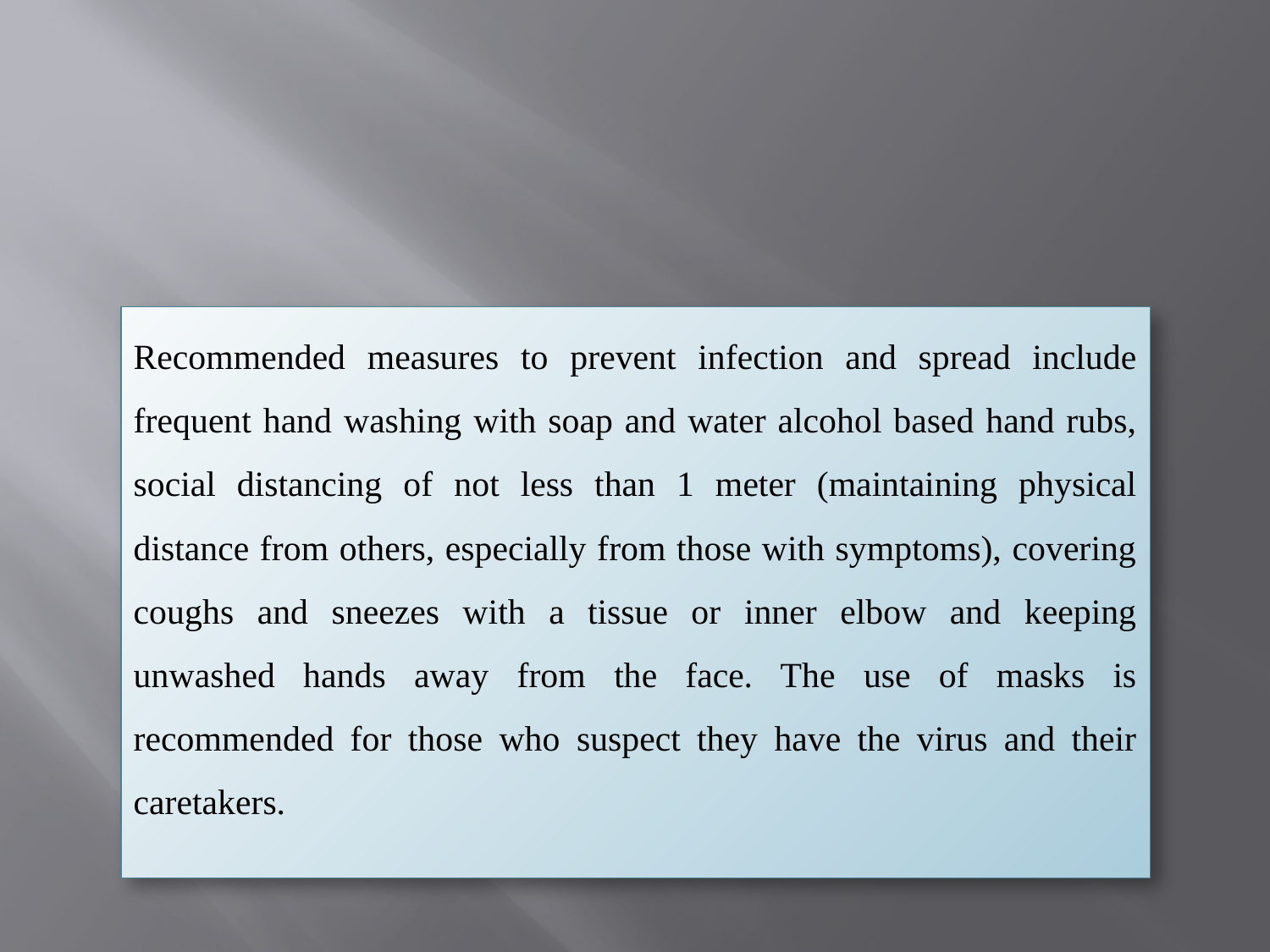

Recommended measures to prevent infection and spread include frequent hand washing with soap and water alcohol based hand rubs, social distancing of not less than 1 meter (maintaining physical distance from others, especially from those with symptoms), covering coughs and sneezes with a tissue or inner elbow and keeping unwashed hands away from the face. The use of masks is recommended for those who suspect they have the virus and their caretakers.